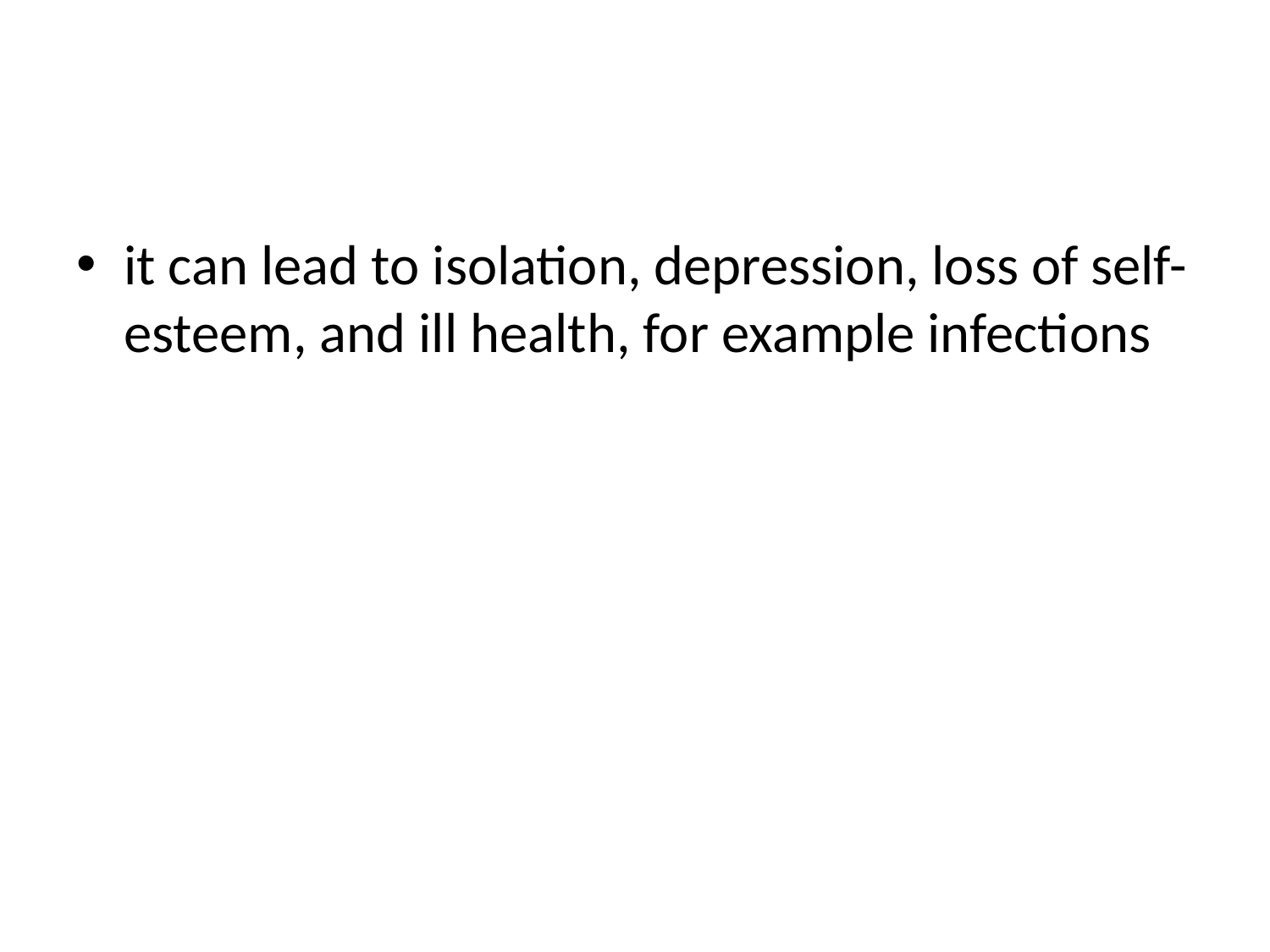

#
it can lead to isolation, depression, loss of self-esteem, and ill health, for example infections